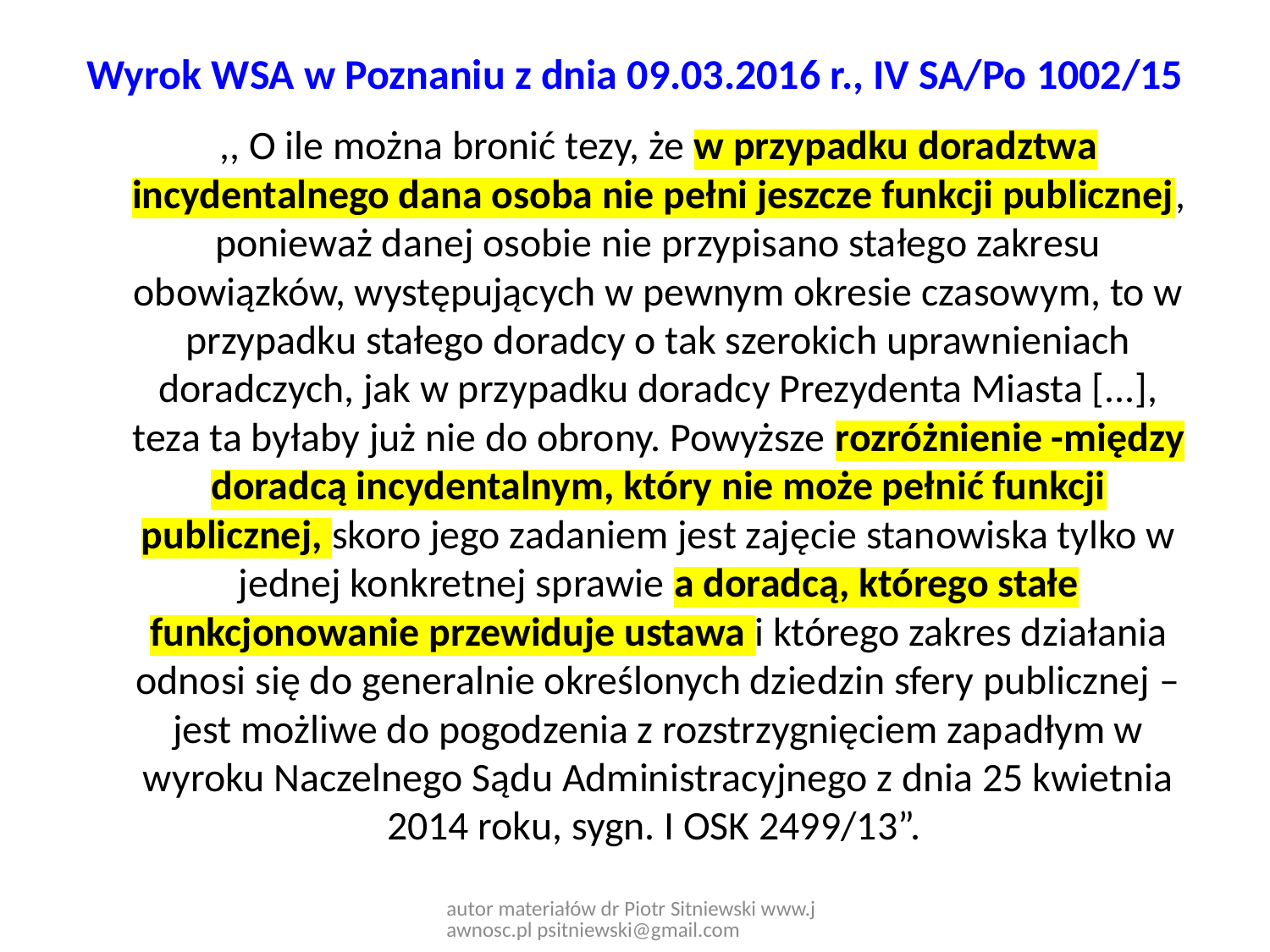

# Wyrok WSA w Poznaniu z dnia 09.03.2016 r., IV SA/Po 1002/15
	,, O ile można bronić tezy, że w przypadku doradztwa incydentalnego dana osoba nie pełni jeszcze funkcji publicznej, ponieważ danej osobie nie przypisano stałego zakresu obowiązków, występujących w pewnym okresie czasowym, to w przypadku stałego doradcy o tak szerokich uprawnieniach doradczych, jak w przypadku doradcy Prezydenta Miasta [...], teza ta byłaby już nie do obrony. Powyższe rozróżnienie -między doradcą incydentalnym, który nie może pełnić funkcji publicznej, skoro jego zadaniem jest zajęcie stanowiska tylko w jednej konkretnej sprawie a doradcą, którego stałe funkcjonowanie przewiduje ustawa i którego zakres działania odnosi się do generalnie określonych dziedzin sfery publicznej – jest możliwe do pogodzenia z rozstrzygnięciem zapadłym w wyroku Naczelnego Sądu Administracyjnego z dnia 25 kwietnia 2014 roku, sygn. I OSK 2499/13”.
autor materiałów dr Piotr Sitniewski www.jawnosc.pl psitniewski@gmail.com